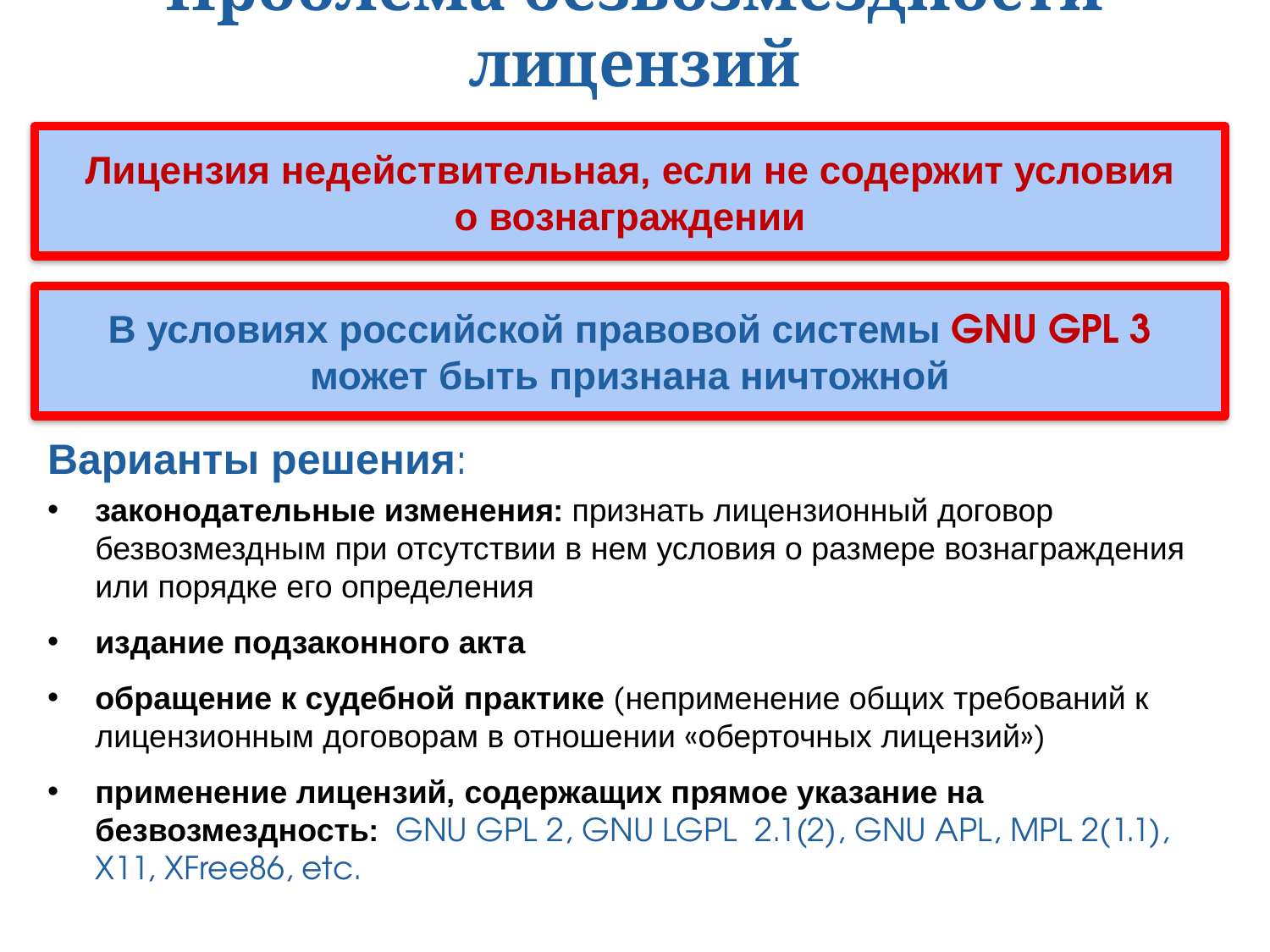

# Проблема безвозмездности лицензий

Лицензия недействительная, если не содержит условия о вознаграждении
В условиях российской правовой системы GNU GPL 3 может быть признана ничтожной
Варианты решения:
законодательные изменения: признать лицензионный договор безвозмездным при отсутствии в нем условия о размере вознаграждения или порядке его определения
издание подзаконного акта
обращение к судебной практике (неприменение общих требований к лицензионным договорам в отношении «оберточных лицензий»)
применение лицензий, содержащих прямое указание на безвозмездность:  GNU GPL 2, GNU LGPL  2.1(2), GNU APL, MPL 2(1.1), X11, XFree86, etc.